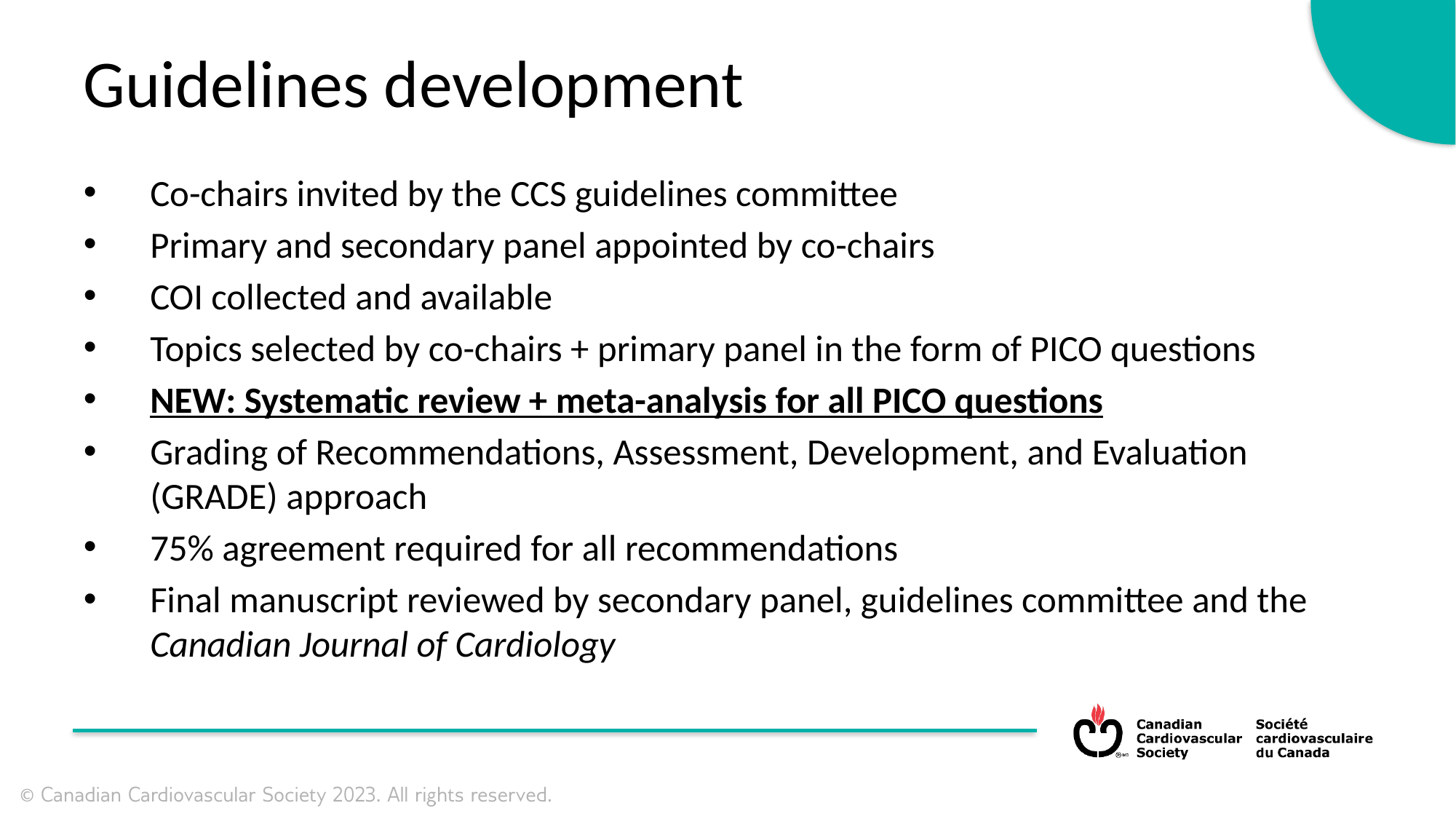

Guidelines development
Co-chairs invited by the CCS guidelines committee
Primary and secondary panel appointed by co-chairs
COI collected and available
Topics selected by co-chairs + primary panel in the form of PICO questions
NEW: Systematic review + meta-analysis for all PICO questions
Grading of Recommendations, Assessment, Development, and Evaluation (GRADE) approach
75% agreement required for all recommendations
Final manuscript reviewed by secondary panel, guidelines committee and the Canadian Journal of Cardiology
© Canadian Cardiovascular Society 2023. All rights reserved.